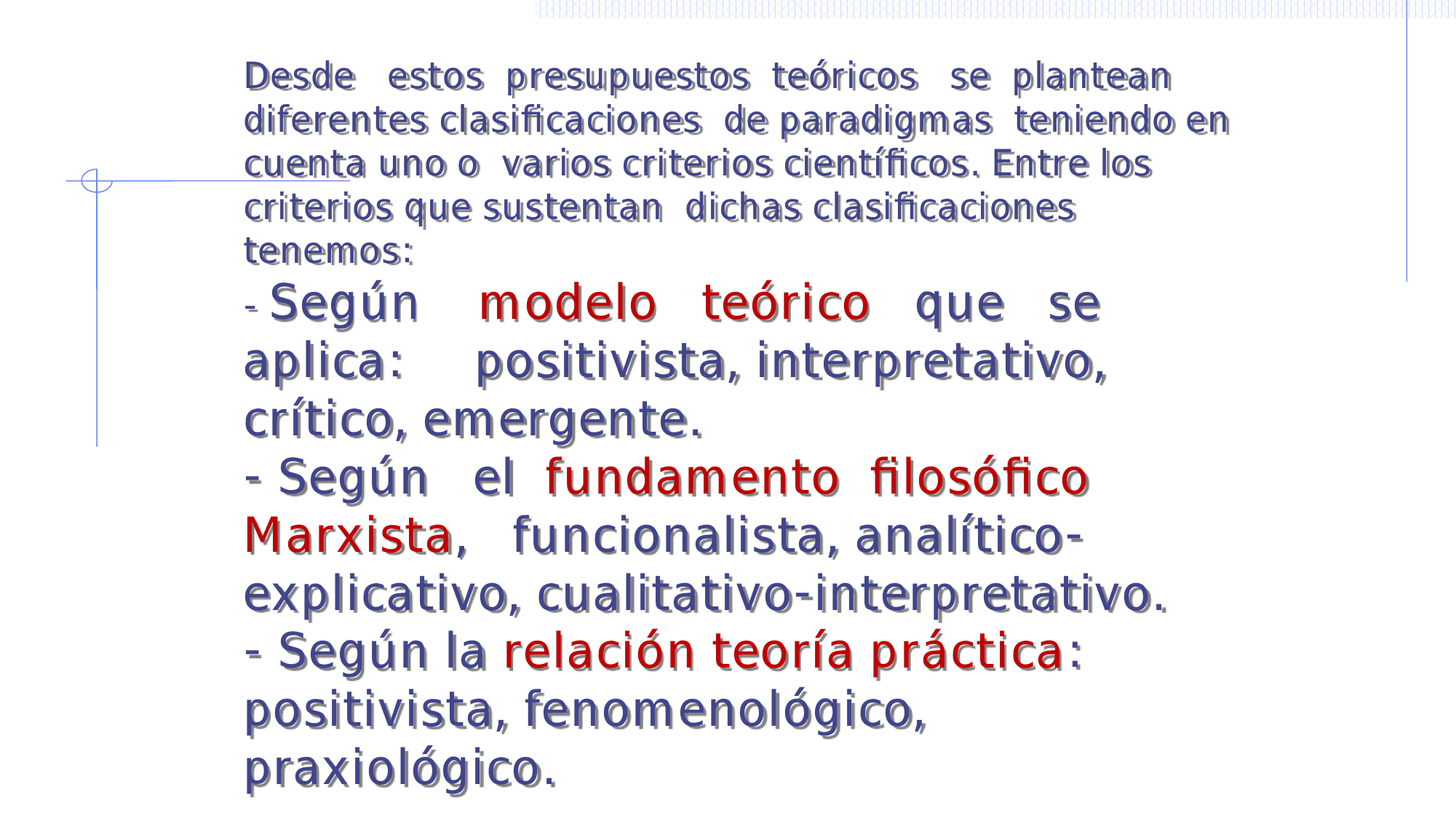

Desde   estos  presupuestos  teóricos   se  plantean   diferentes clasificaciones  de paradigmas  teniendo en cuenta uno o  varios criterios científicos. Entre los criterios que sustentan  dichas clasificaciones tenemos:
- Según    modelo   teórico   que   se   aplica:     positivista, interpretativo, crítico, emergente.
- Según   el  fundamento  filosófico   Marxista,   funcionalista, analítico-explicativo, cualitativo-interpretativo.
- Según la relación teoría práctica: positivista, fenomenológico, praxiológico.